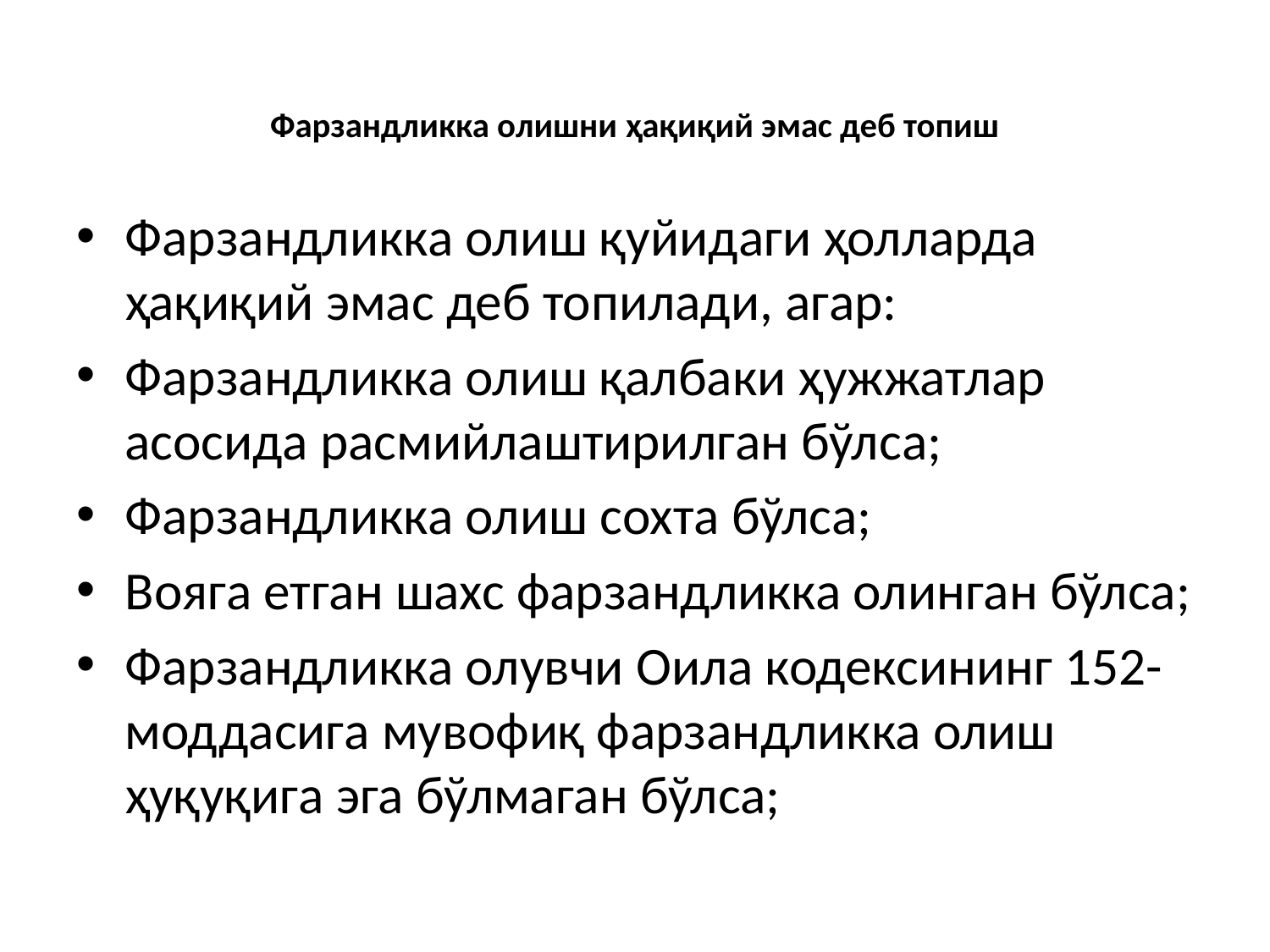

# Фарзандликка олишни ҳақиқий эмас деб топиш
Фарзандликка олиш қуйидаги ҳолларда ҳақиқий эмас деб топилади, агар:
Фарзандликка олиш қалбаки ҳужжатлар асосида расмийлаштирилган бўлса;
Фарзандликка олиш сохта бўлса;
Вояга етган шахс фарзандликка олинган бўлса;
Фарзандликка олувчи Оила кодексининг 152-моддасига мувофиқ фарзандликка олиш ҳуқуқига эга бўлмаган бўлса;